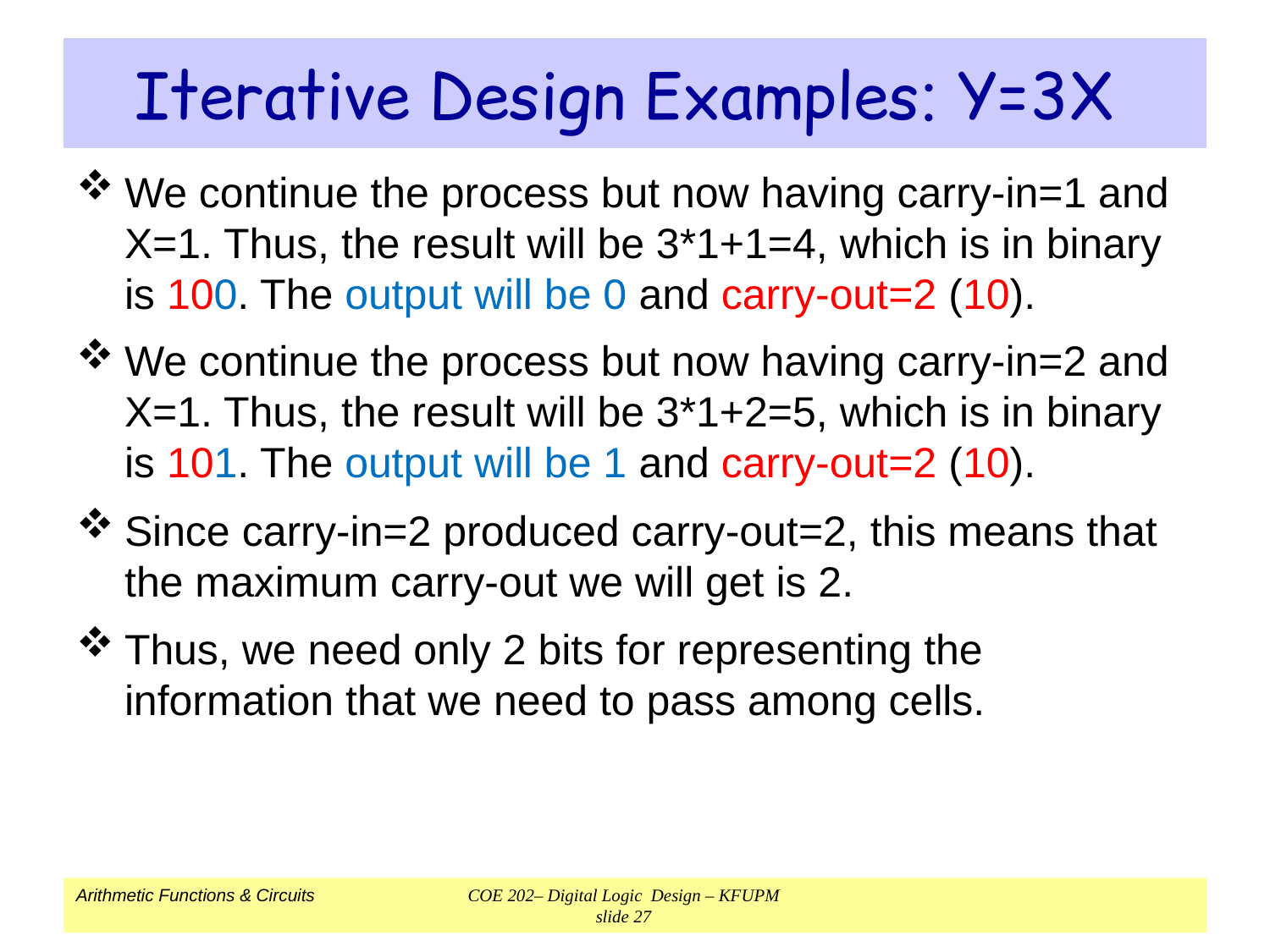

# Iterative Design Examples: Y=3X
We continue the process but now having carry-in=1 and X=1. Thus, the result will be 3*1+1=4, which is in binary is 100. The output will be 0 and carry-out=2 (10).
We continue the process but now having carry-in=2 and X=1. Thus, the result will be 3*1+2=5, which is in binary is 101. The output will be 1 and carry-out=2 (10).
Since carry-in=2 produced carry-out=2, this means that the maximum carry-out we will get is 2.
Thus, we need only 2 bits for representing the information that we need to pass among cells.